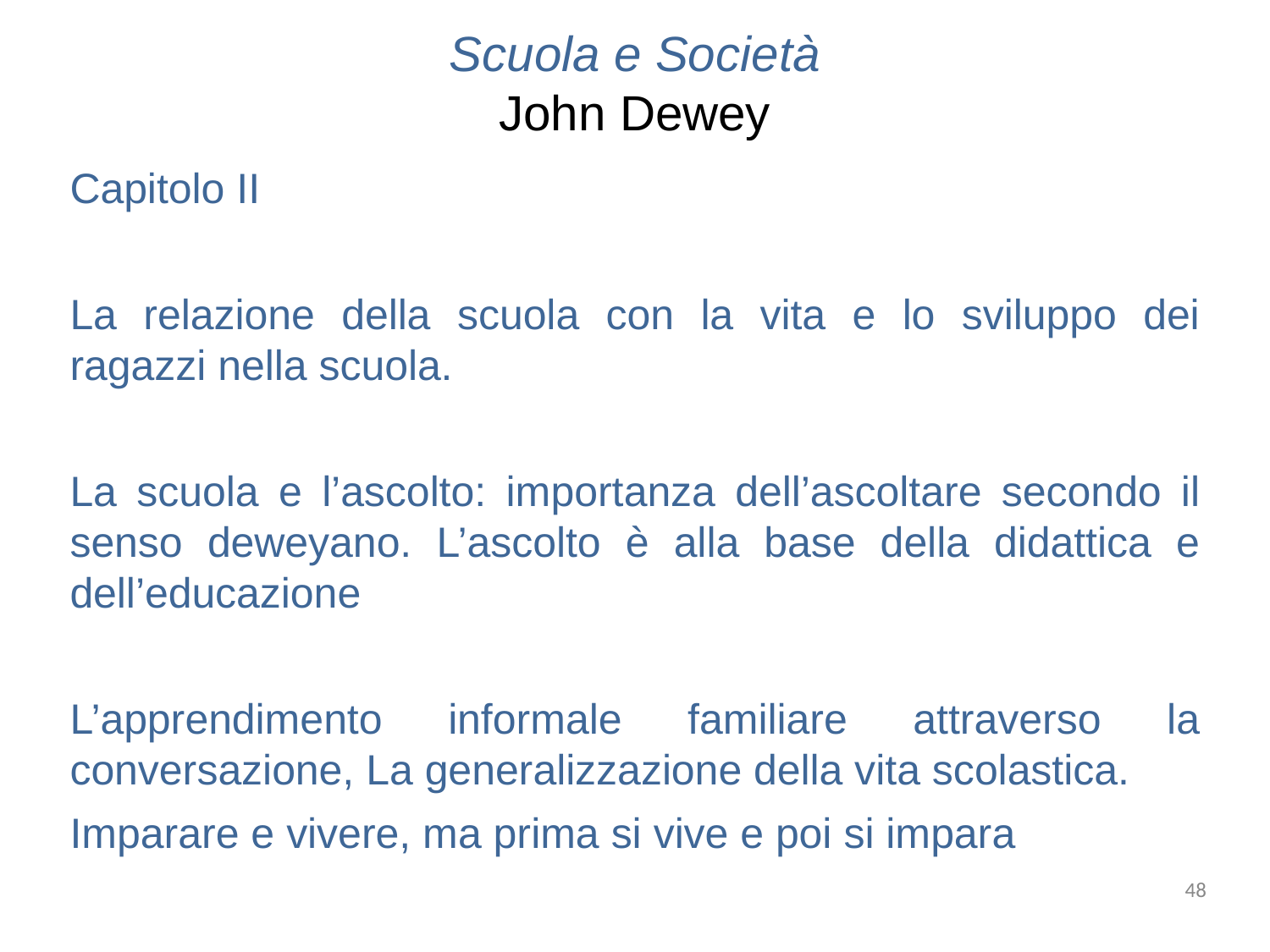

# Scuola e Società John Dewey
Capitolo II

La relazione della scuola con la vita e lo sviluppo dei ragazzi nella scuola.

La scuola e l’ascolto: importanza dell’ascoltare secondo il senso deweyano. L’ascolto è alla base della didattica e dell’educazione

L’apprendimento informale familiare attraverso la conversazione, La generalizzazione della vita scolastica.
Imparare e vivere, ma prima si vive e poi si impara
48